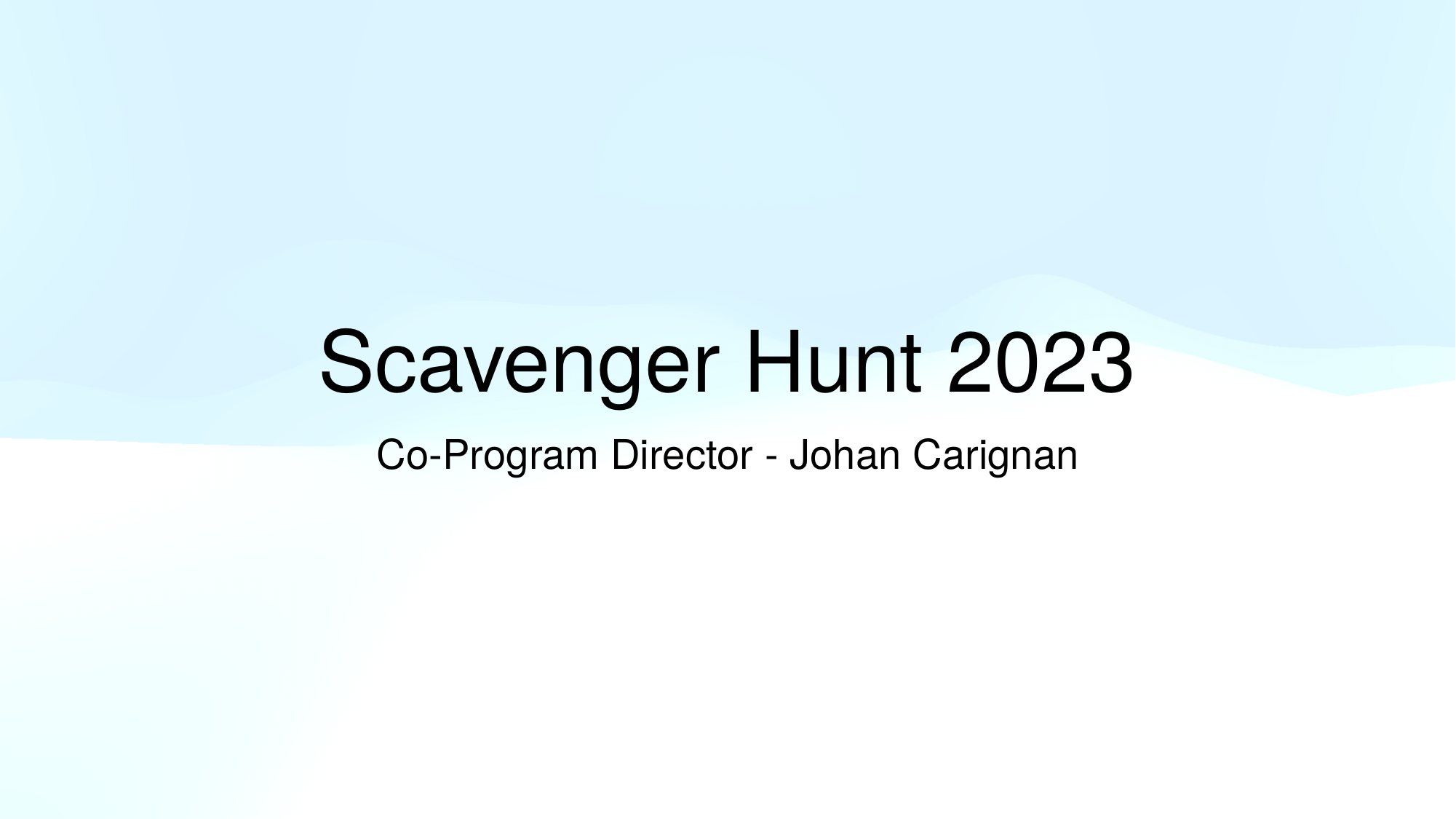

Scavenger Hunt 2023
Co-Program Director - Johan Carignan